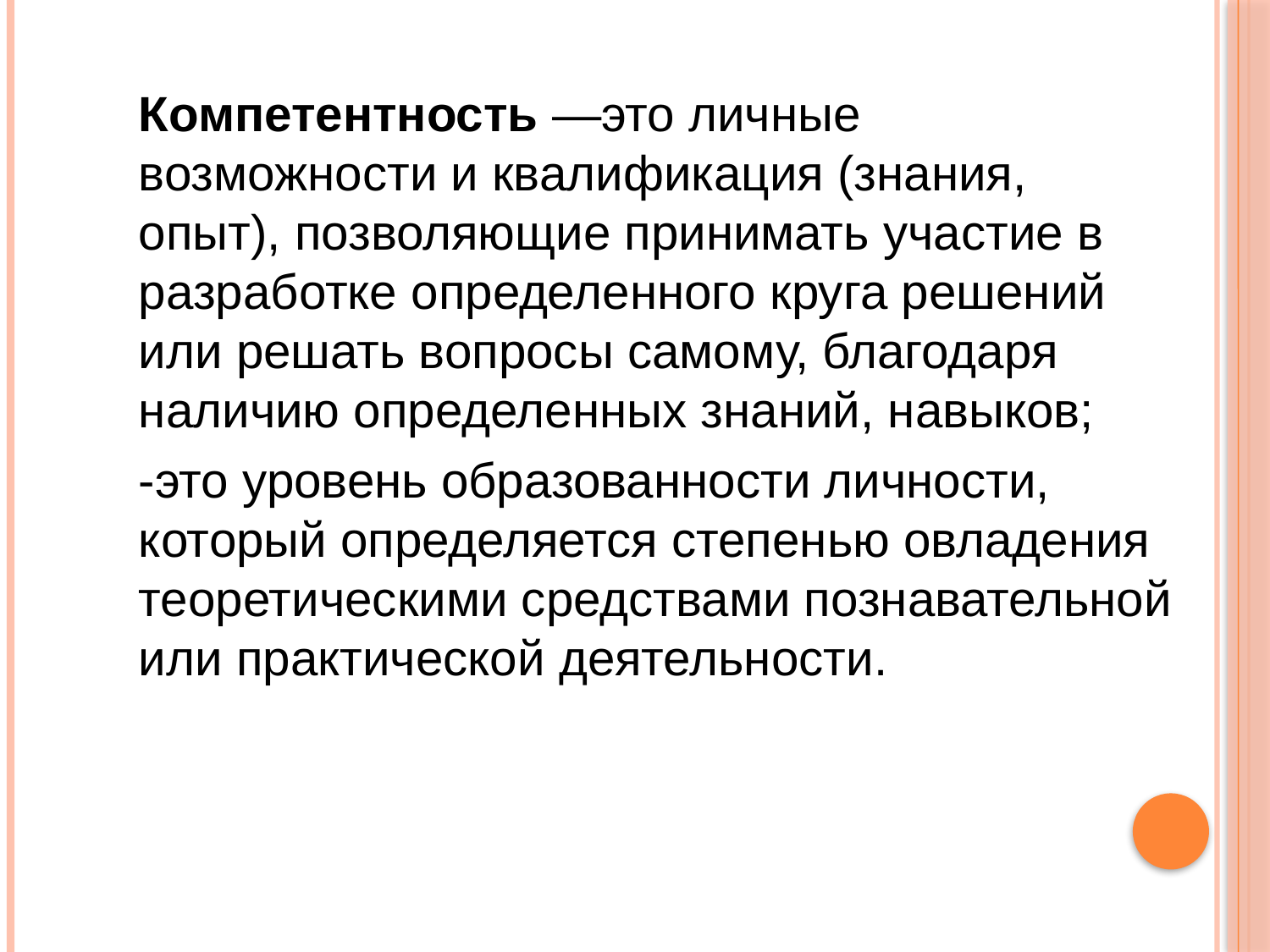

Компетентность —это личные возможности и квалификация (знания, опыт), позволяющие принимать участие в разработке определенного круга решений или решать вопросы самому, благодаря наличию определенных знаний, навыков;
-это уровень образованности личности, который определяется степенью овладения теоретическими средствами познавательной или практической деятельности.